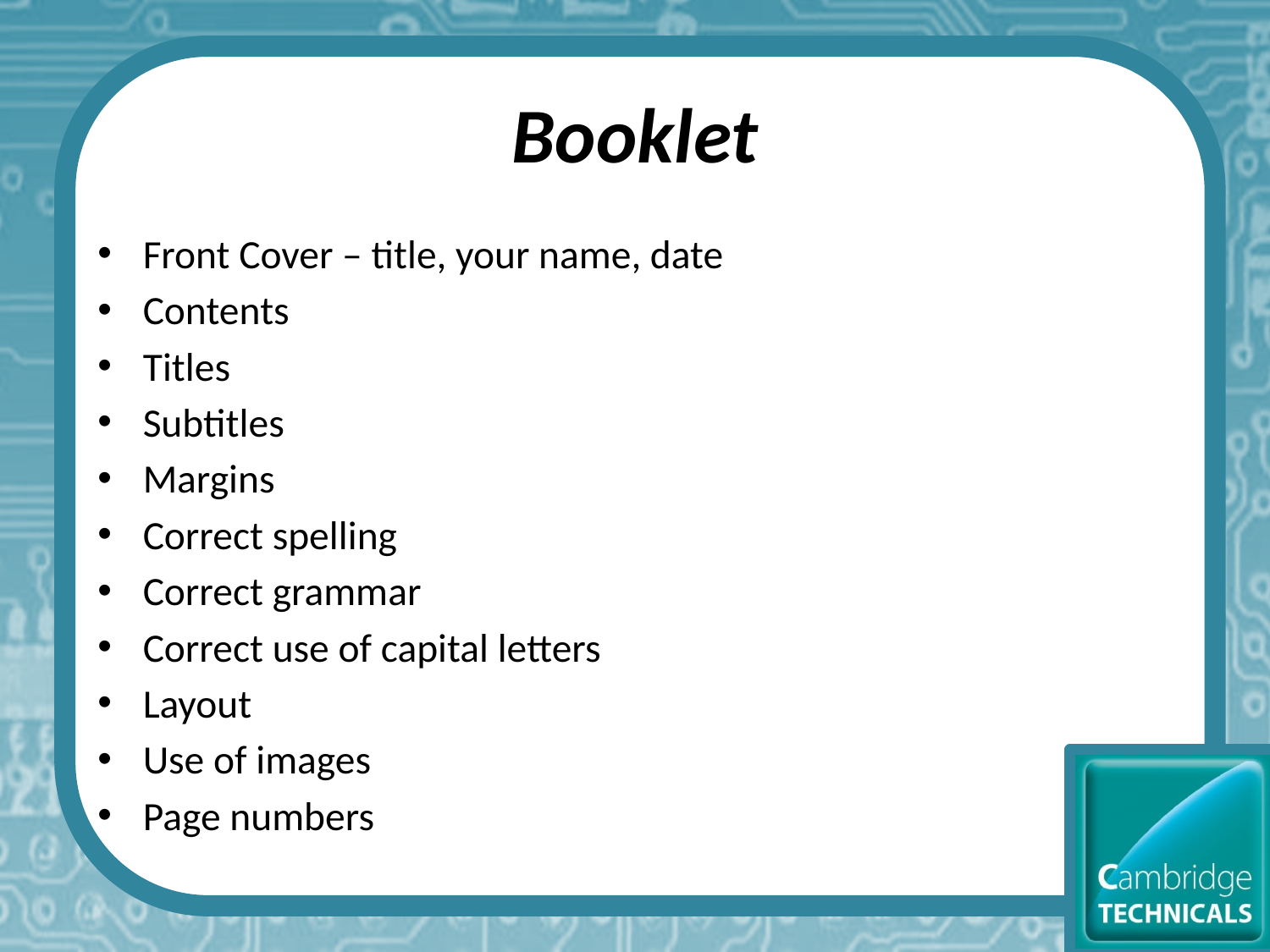

# Booklet
Front Cover – title, your name, date
Contents
Titles
Subtitles
Margins
Correct spelling
Correct grammar
Correct use of capital letters
Layout
Use of images
Page numbers